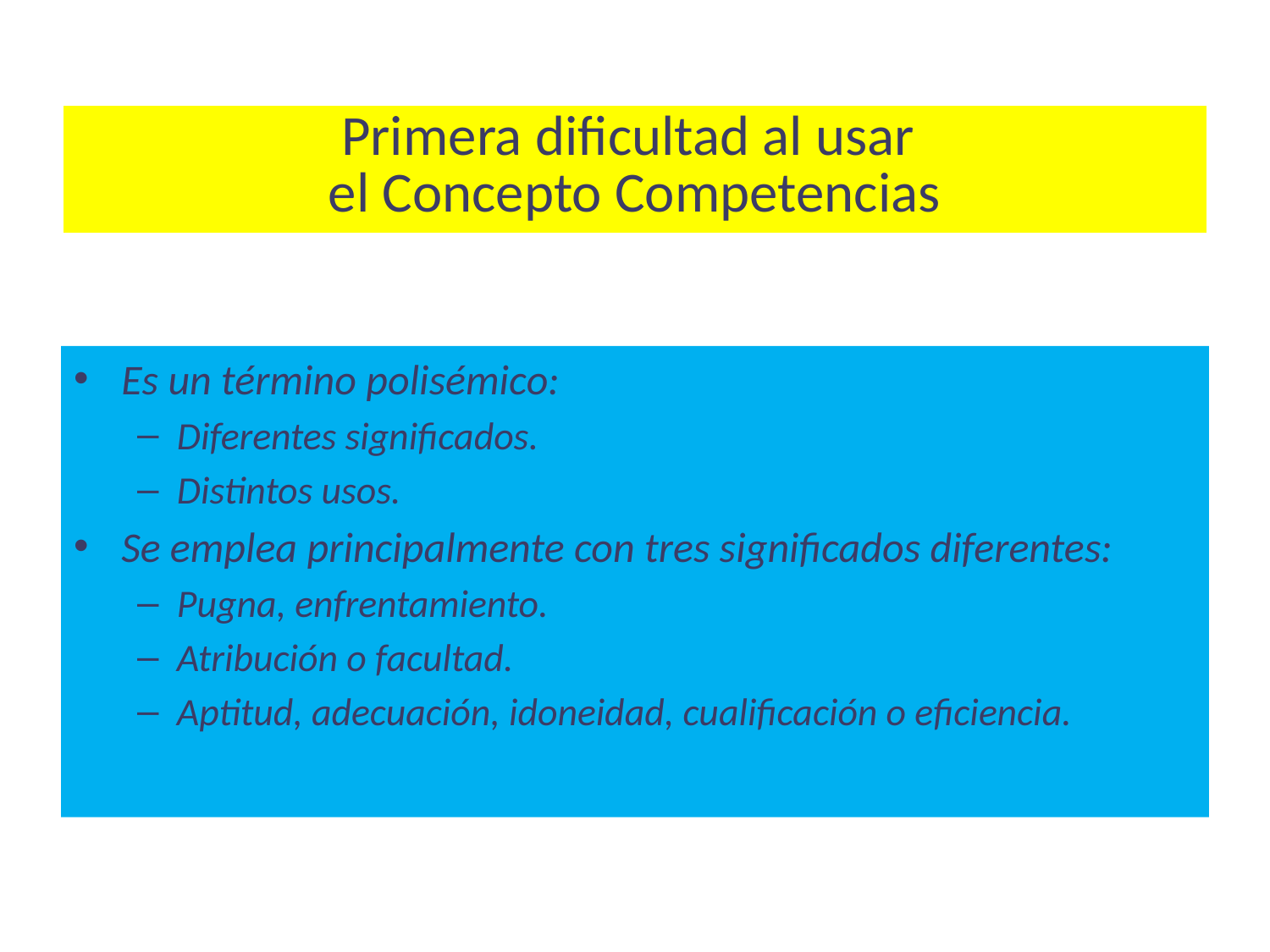

# Primera dificultad al usar el Concepto Competencias
Es un término polisémico:
Diferentes significados.
Distintos usos.
Se emplea principalmente con tres significados diferentes:
Pugna, enfrentamiento.
Atribución o facultad.
Aptitud, adecuación, idoneidad, cualificación o eficiencia.